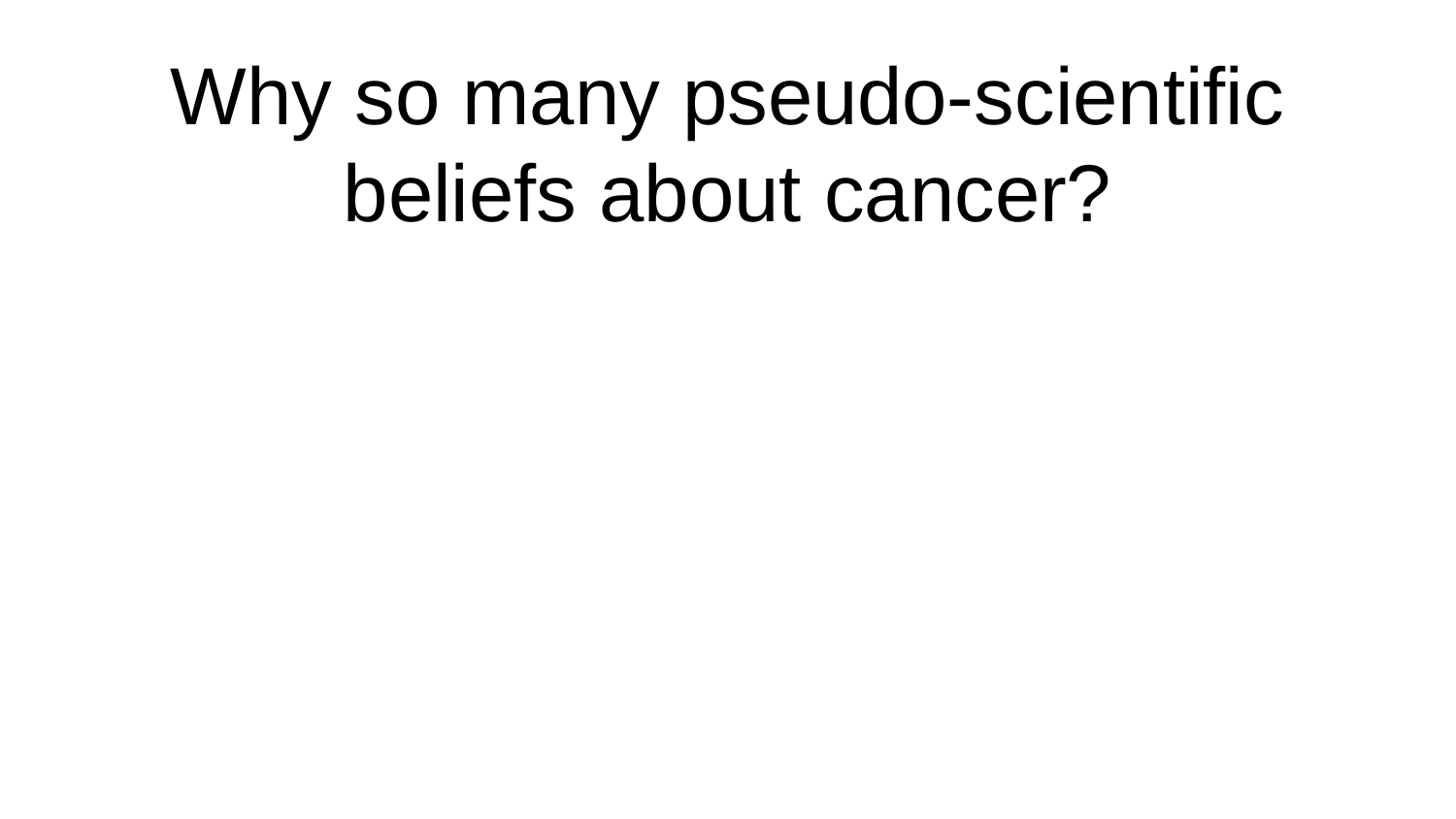

# Why so many pseudo-scientific beliefs about cancer?